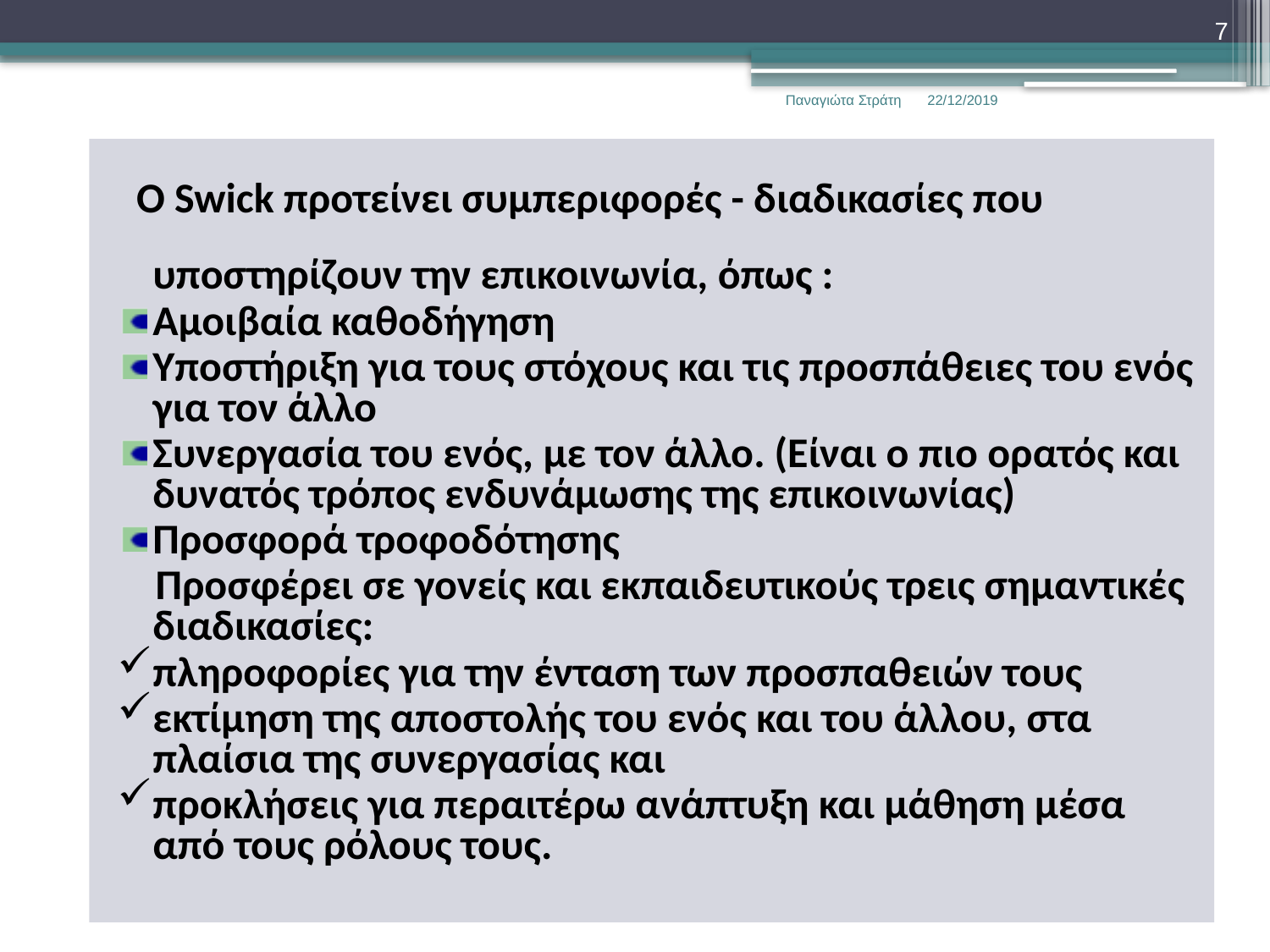

7
Παναγιώτα Στράτη
22/12/2019
  Ο Swick προτείνει συμπεριφορές - διαδικασίες που υποστηρίζουν την επικοινωνία, όπως :
Αμοιβαία καθοδήγηση
Υποστήριξη για τους στόχους και τις προσπάθειες του ενός για τον άλλο
Συνεργασία του ενός, με τον άλλο. (Είναι ο πιο ορατός και δυνατός τρόπος ενδυνάμωσης της επικοινωνίας)
Προσφορά τροφοδότησης
    Προσφέρει σε γονείς και εκπαιδευτικούς τρεις σημαντικές διαδικασίες:
πληροφορίες για την ένταση των προσπαθειών τους
εκτίμηση της αποστολής του ενός και του άλλου, στα πλαίσια της συνεργασίας και
προκλήσεις για περαιτέρω ανάπτυξη και μάθηση μέσα από τους ρόλους τους.